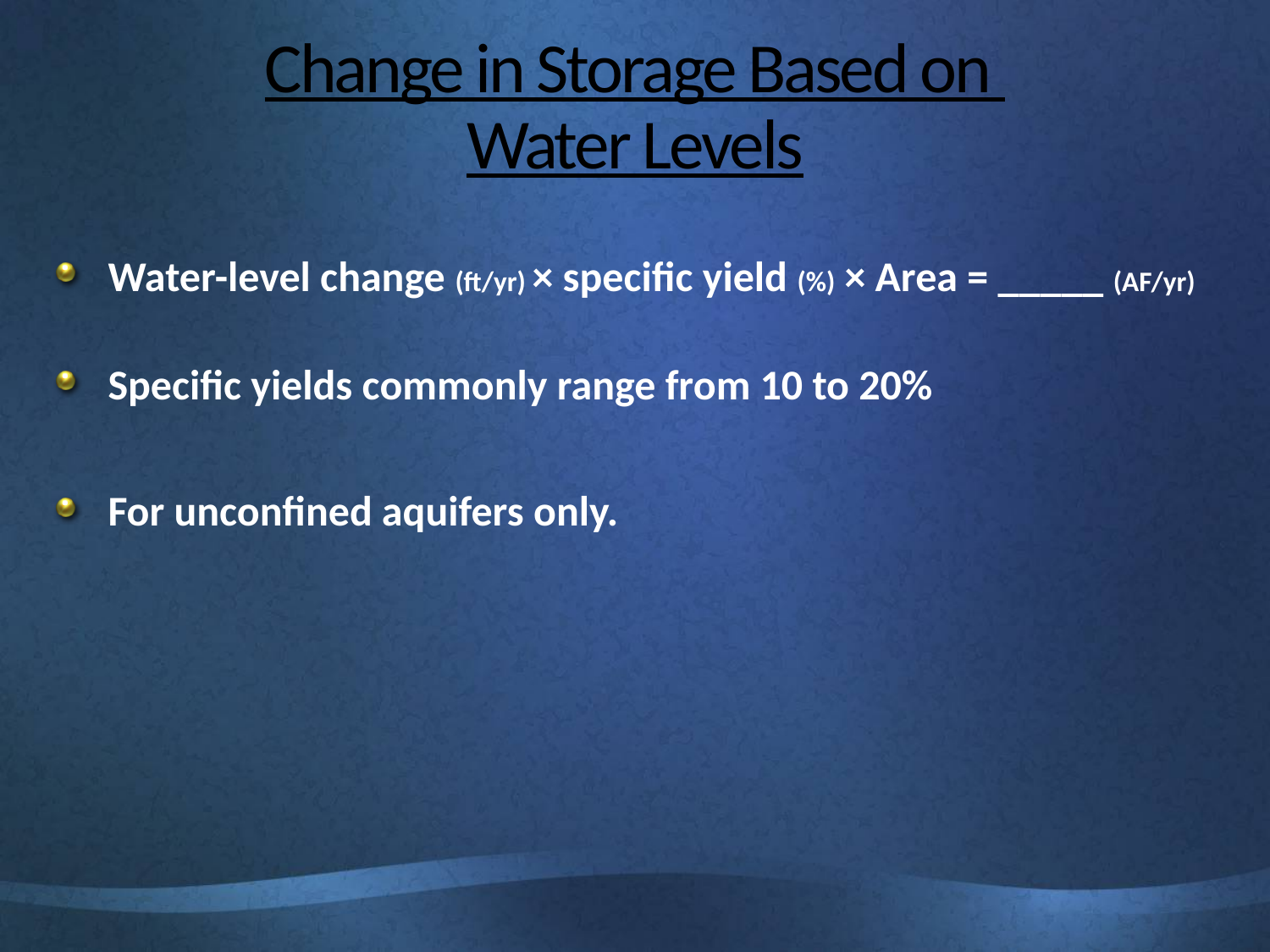

# Change in Storage Based on Water Levels

Water-level change (ft/yr) × specific yield (%) × Area = _____ (AF/yr)

Specific yields commonly range from 10 to 20%

For unconfined aquifers only.